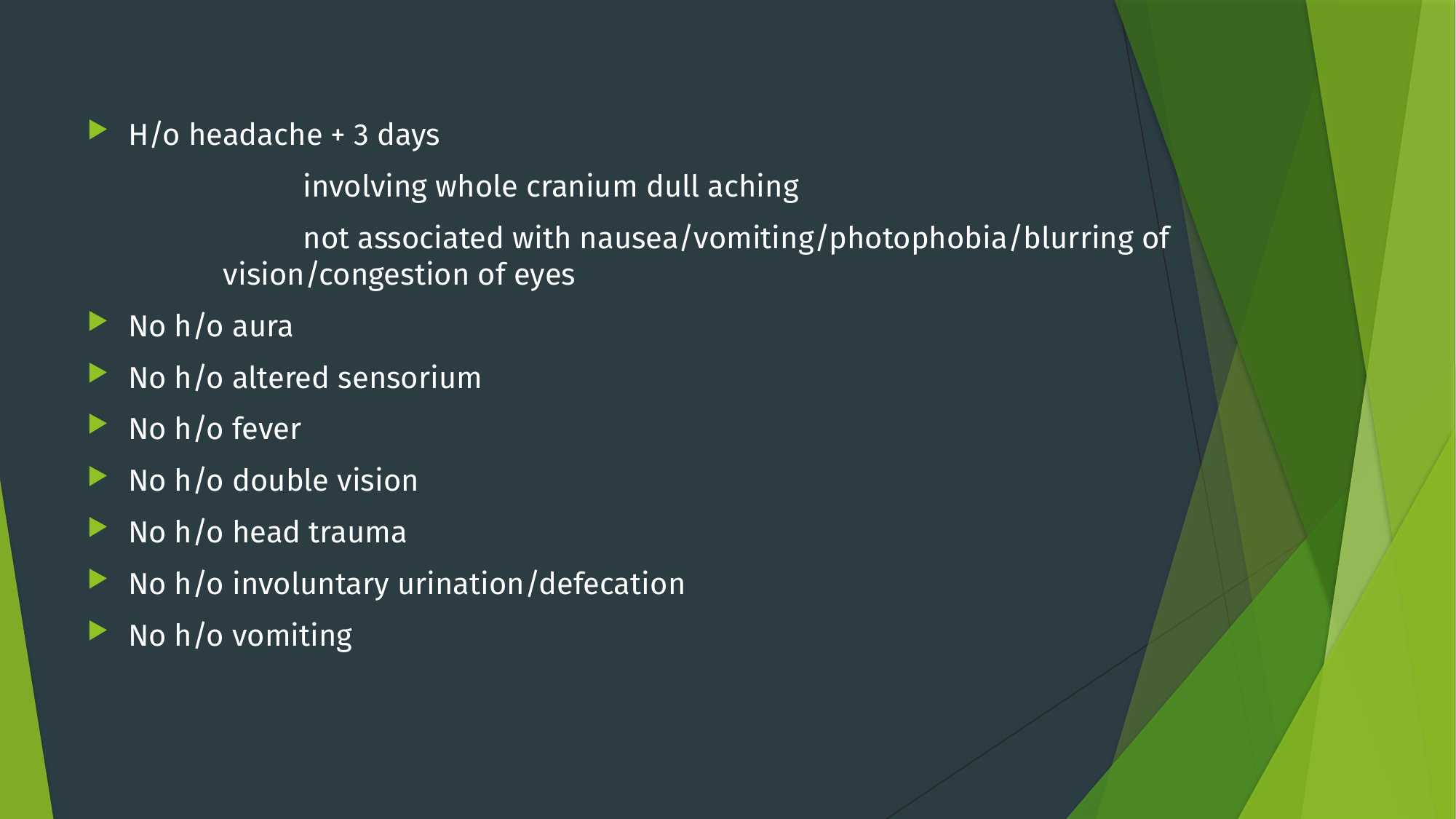

H/o headache + 3 days
                           involving whole cranium dull aching
                           not associated with nausea/vomiting/photophobia/blurring of                         vision/congestion of eyes
No h/o aura
No h/o altered sensorium
No h/o fever
No h/o double vision
No h/o head trauma
No h/o involuntary urination/defecation
No h/o vomiting